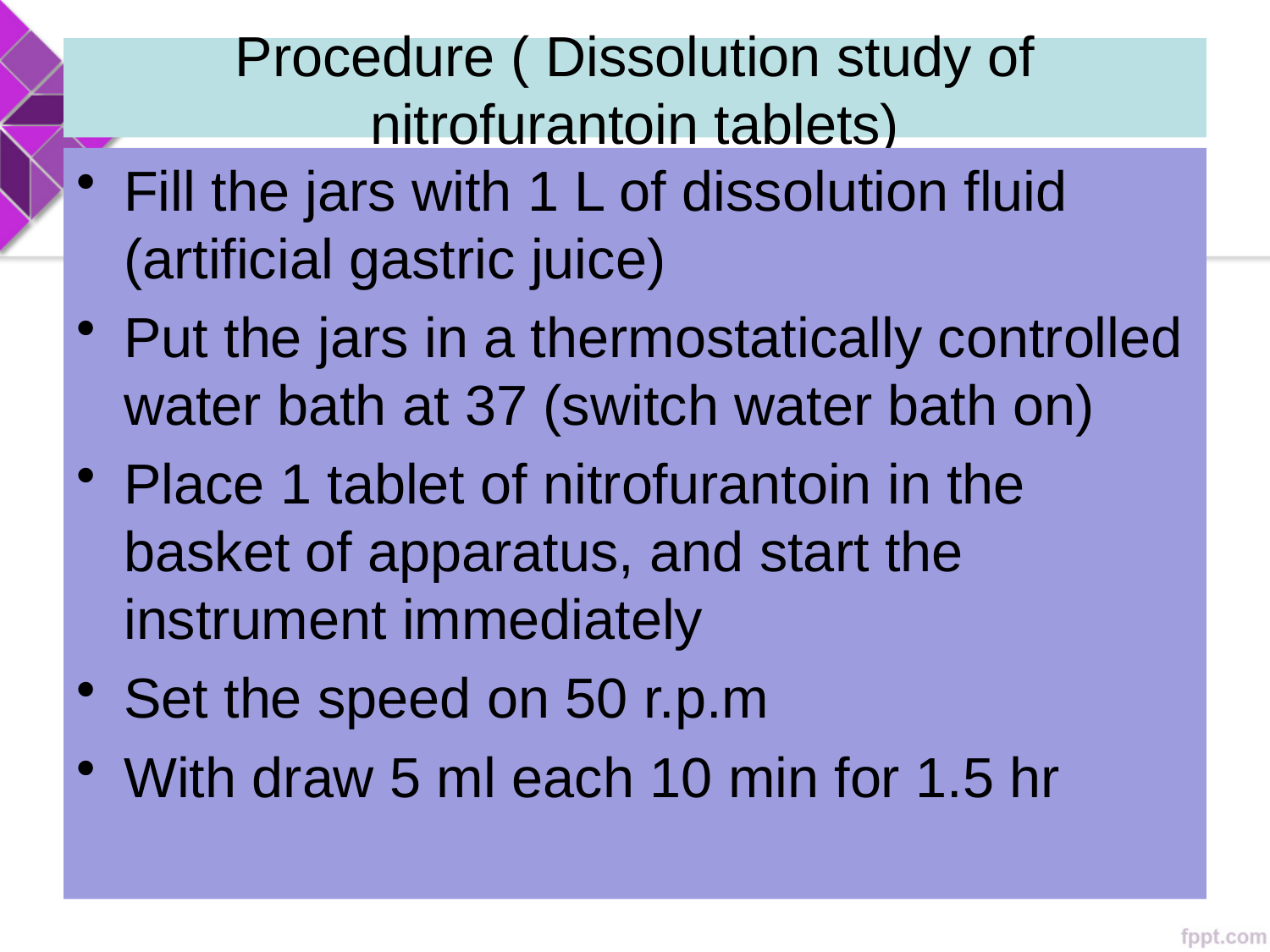

# Procedure ( Dissolution study of nitrofurantoin tablets)
Fill the jars with 1 L of dissolution fluid (artificial gastric juice)
Put the jars in a thermostatically controlled water bath at 37 (switch water bath on)
Place 1 tablet of nitrofurantoin in the basket of apparatus, and start the instrument immediately
Set the speed on 50 r.p.m
With draw 5 ml each 10 min for 1.5 hr